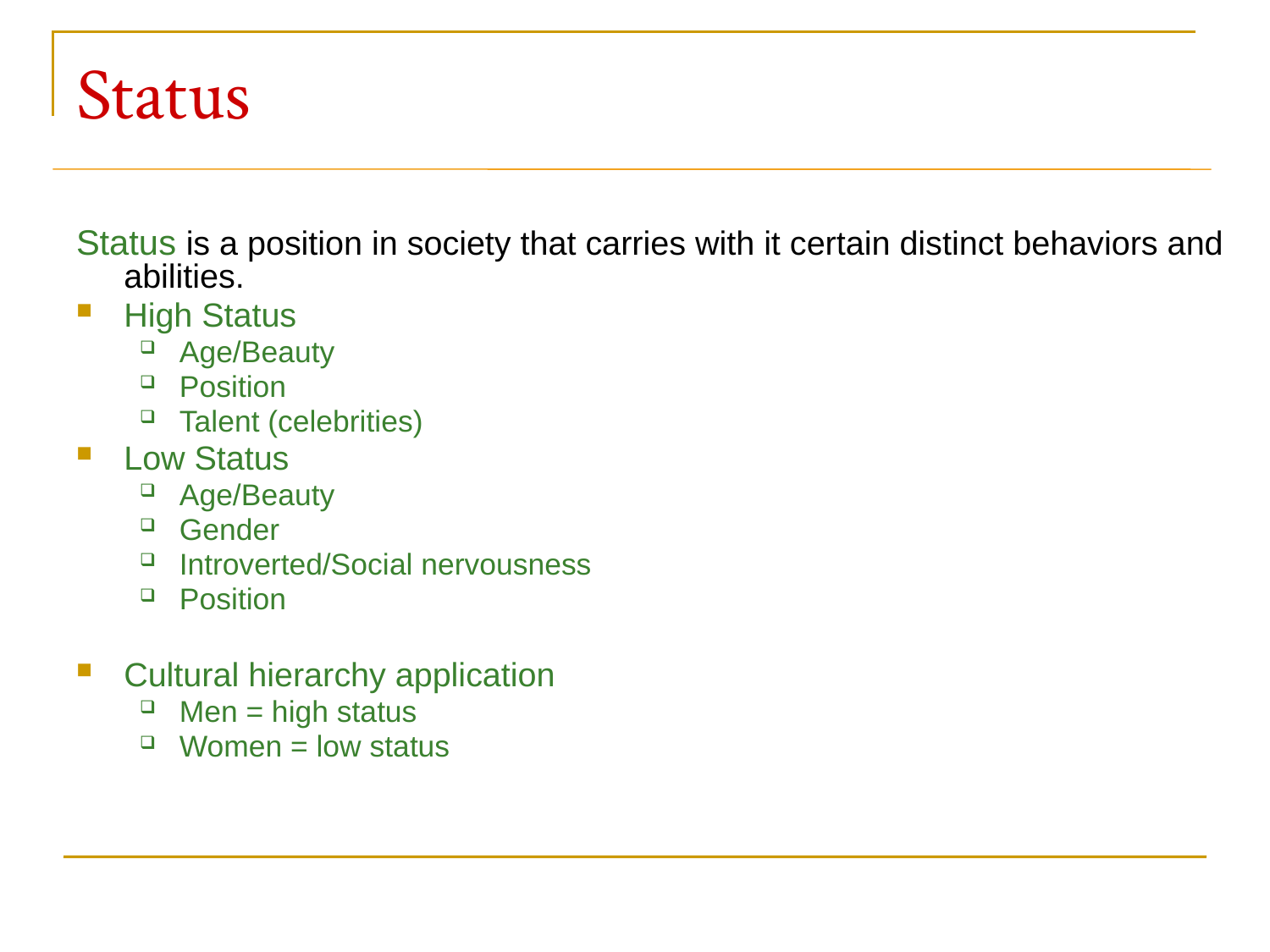

# Status

Status is a position in society that carries with it certain distinct behaviors and abilities.
High Status
Age/Beauty
Position
Talent (celebrities)
Low Status
Age/Beauty
Gender
Introverted/Social nervousness
Position

Cultural hierarchy application
Men = high status
Women = low status